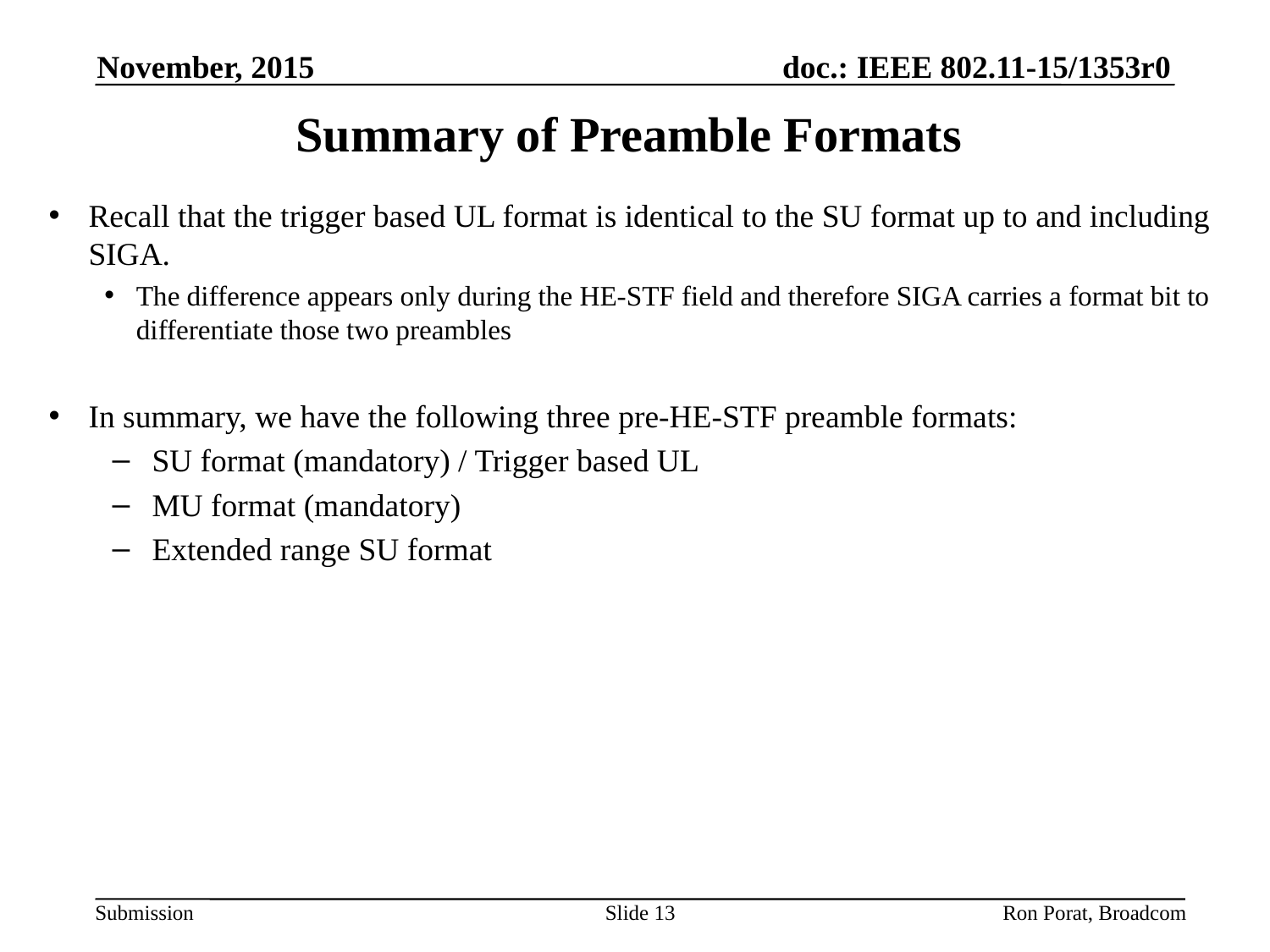

November, 2015
# Summary of Preamble Formats
Recall that the trigger based UL format is identical to the SU format up to and including SIGA.
The difference appears only during the HE-STF field and therefore SIGA carries a format bit to differentiate those two preambles

In summary, we have the following three pre-HE-STF preamble formats:
SU format (mandatory) / Trigger based UL
MU format (mandatory)
Extended range SU format

Slide 13
Ron Porat, Broadcom